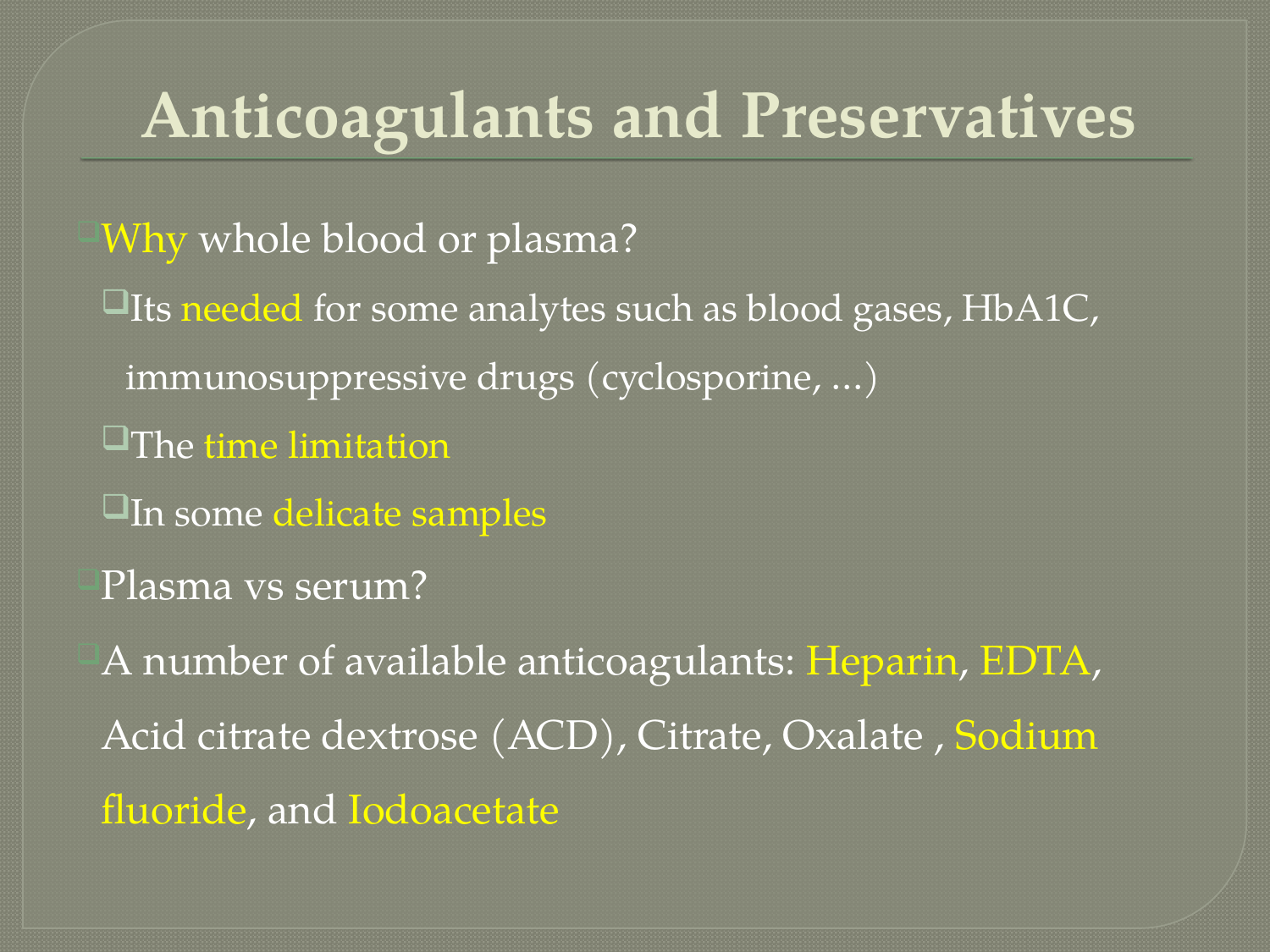

# Anticoagulants and Preservatives
Why whole blood or plasma?
Its needed for some analytes such as blood gases, HbA1C, immunosuppressive drugs (cyclosporine, …)
The time limitation
In some delicate samples
Plasma vs serum?
A number of available anticoagulants: Heparin, EDTA, Acid citrate dextrose (ACD), Citrate, Oxalate , Sodium fluoride, and Iodoacetate